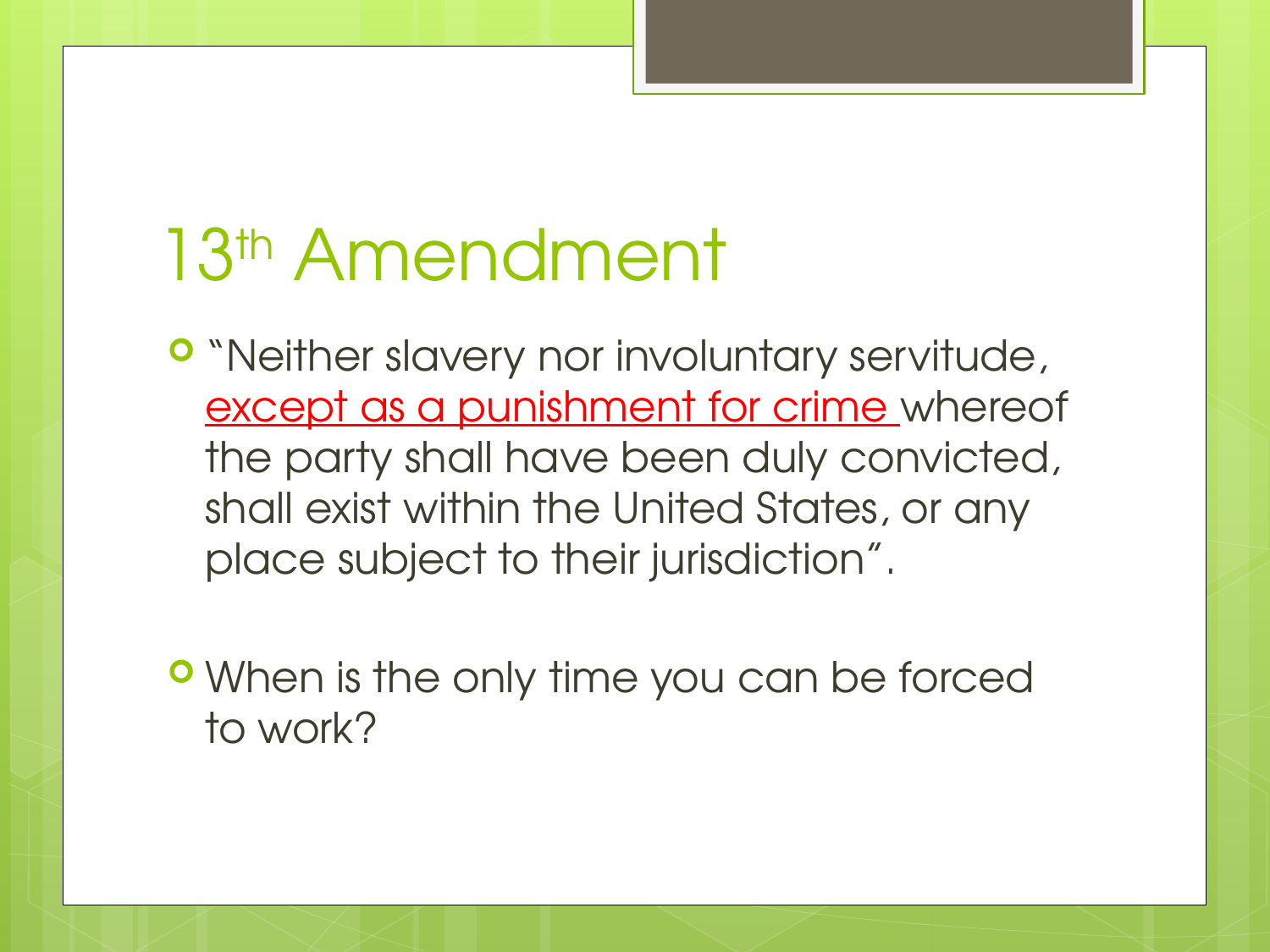

# 13th Amendment
“Neither slavery nor involuntary servitude, except as a punishment for crime whereof the party shall have been duly convicted, shall exist within the United States, or any place subject to their jurisdiction”.

When is the only time you can be forced to work?